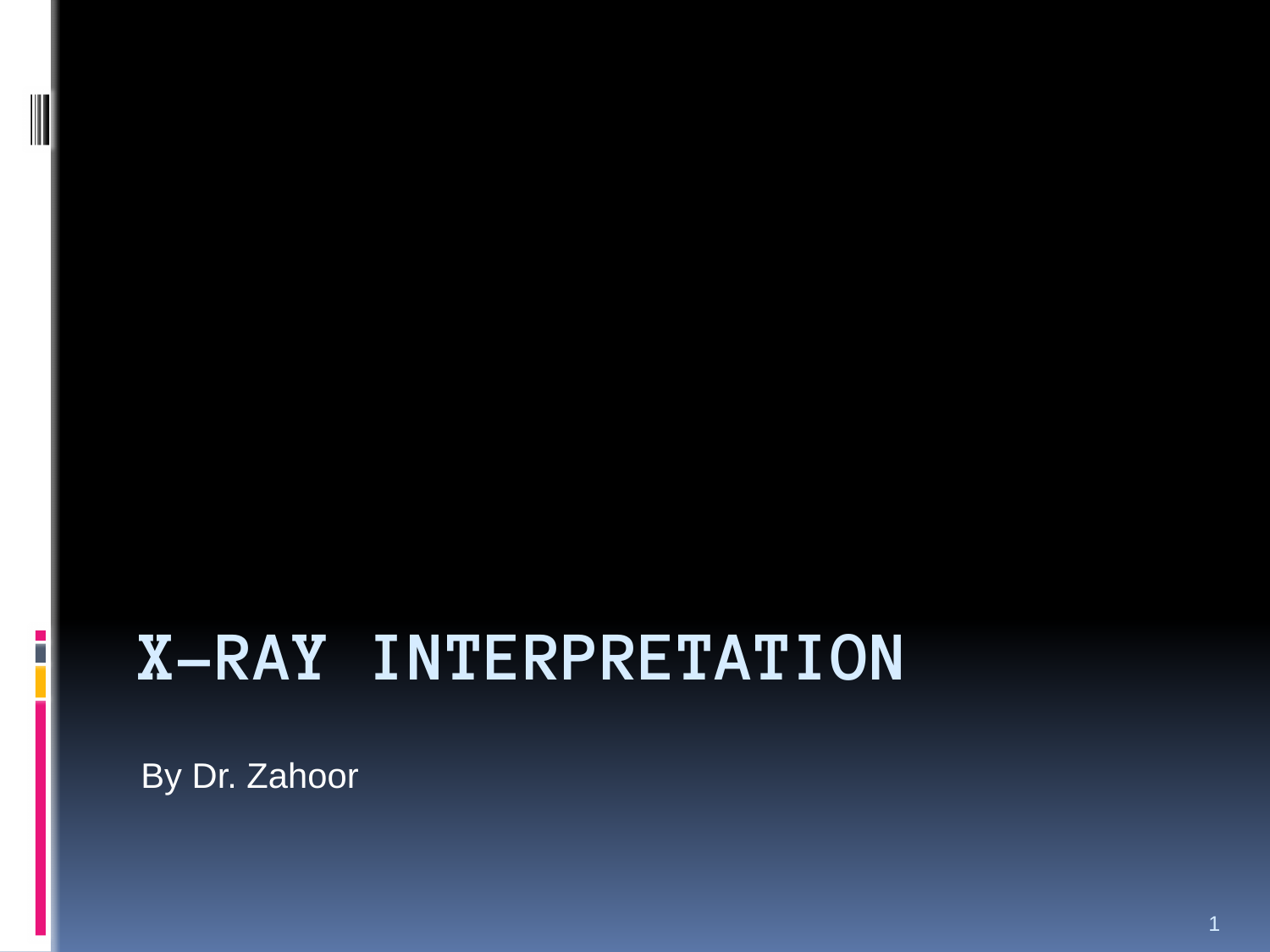

By Dr. Zahoor
# X-RAY INTERPRETATION
1